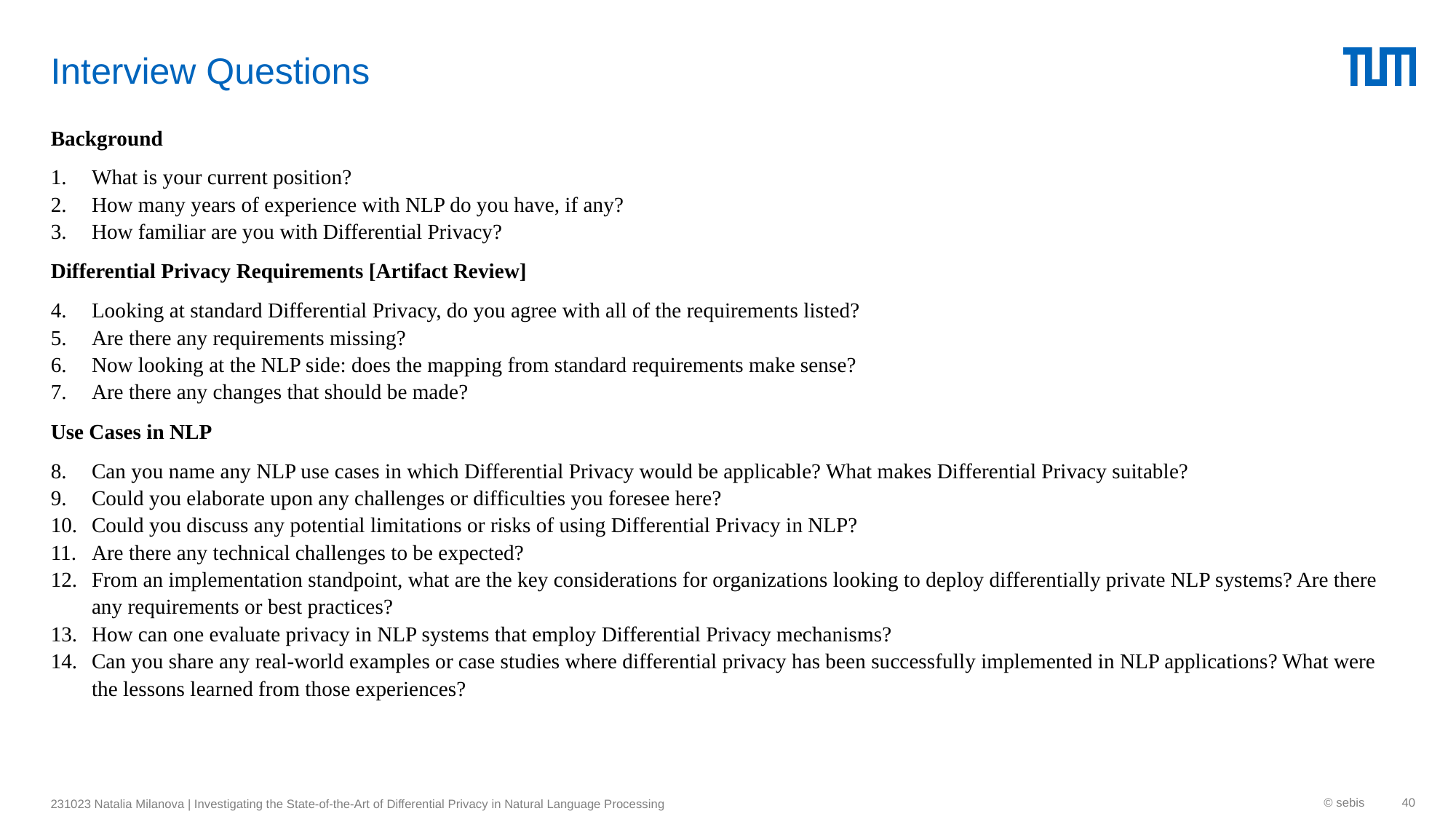

# Interview Questions
Background
What is your current position?
How many years of experience with NLP do you have, if any?
How familiar are you with Differential Privacy?
Differential Privacy Requirements [Artifact Review]
Looking at standard Differential Privacy, do you agree with all of the requirements listed?
Are there any requirements missing?
Now looking at the NLP side: does the mapping from standard requirements make sense?
Are there any changes that should be made?
Use Cases in NLP
Can you name any NLP use cases in which Differential Privacy would be applicable? What makes Differential Privacy suitable?
Could you elaborate upon any challenges or difficulties you foresee here?
Could you discuss any potential limitations or risks of using Differential Privacy in NLP?
Are there any technical challenges to be expected?
From an implementation standpoint, what are the key considerations for organizations looking to deploy differentially private NLP systems? Are there any requirements or best practices?
How can one evaluate privacy in NLP systems that employ Differential Privacy mechanisms?
Can you share any real-world examples or case studies where differential privacy has been successfully implemented in NLP applications? What were the lessons learned from those experiences?
© sebis
40
231023 Natalia Milanova | Investigating the State-of-the-Art of Differential Privacy in Natural Language Processing